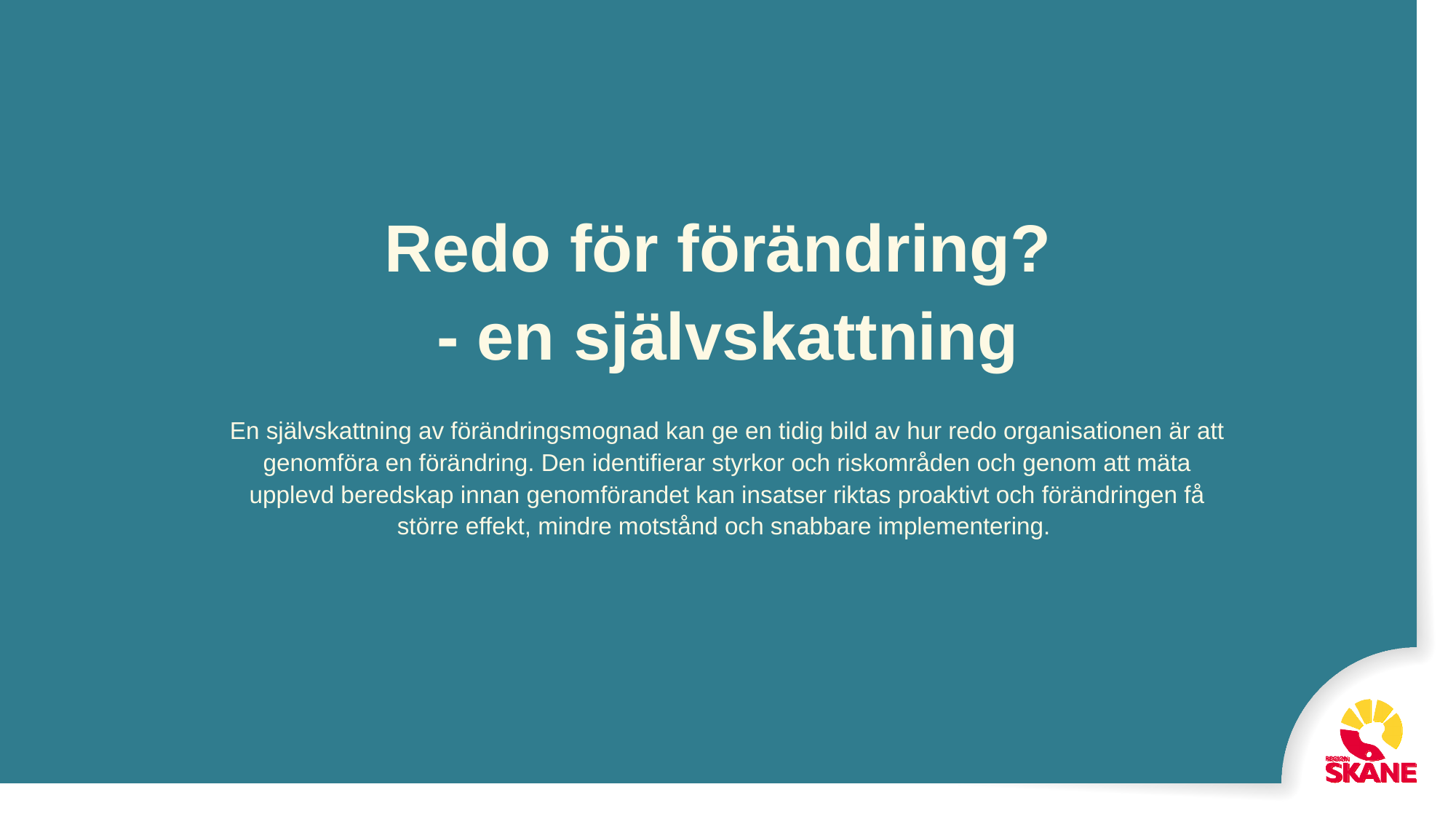

# Redo för förändring? - en självskattning
En självskattning av förändringsmognad kan ge en tidig bild av hur redo organisationen är att genomföra en förändring. Den identifierar styrkor och riskområden och genom att mäta upplevd beredskap innan genomförandet kan insatser riktas proaktivt och förändringen få större effekt, mindre motstånd och snabbare implementering.